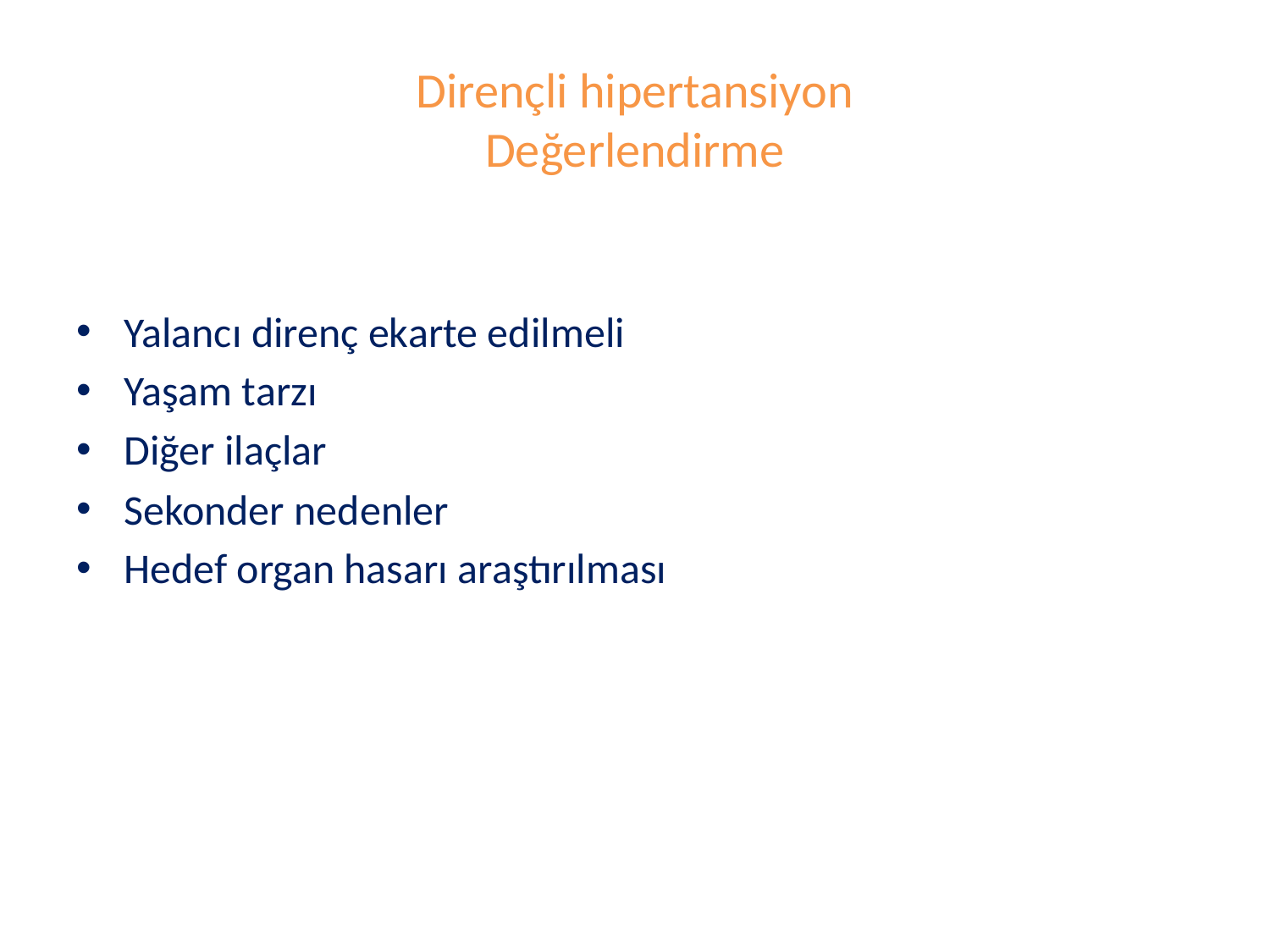

# Dirençli hipertansiyon Değerlendirme

Yalancı direnç ekarte edilmeli
Yaşam tarzı
Diğer ilaçlar
Sekonder nedenler
Hedef organ hasarı araştırılması